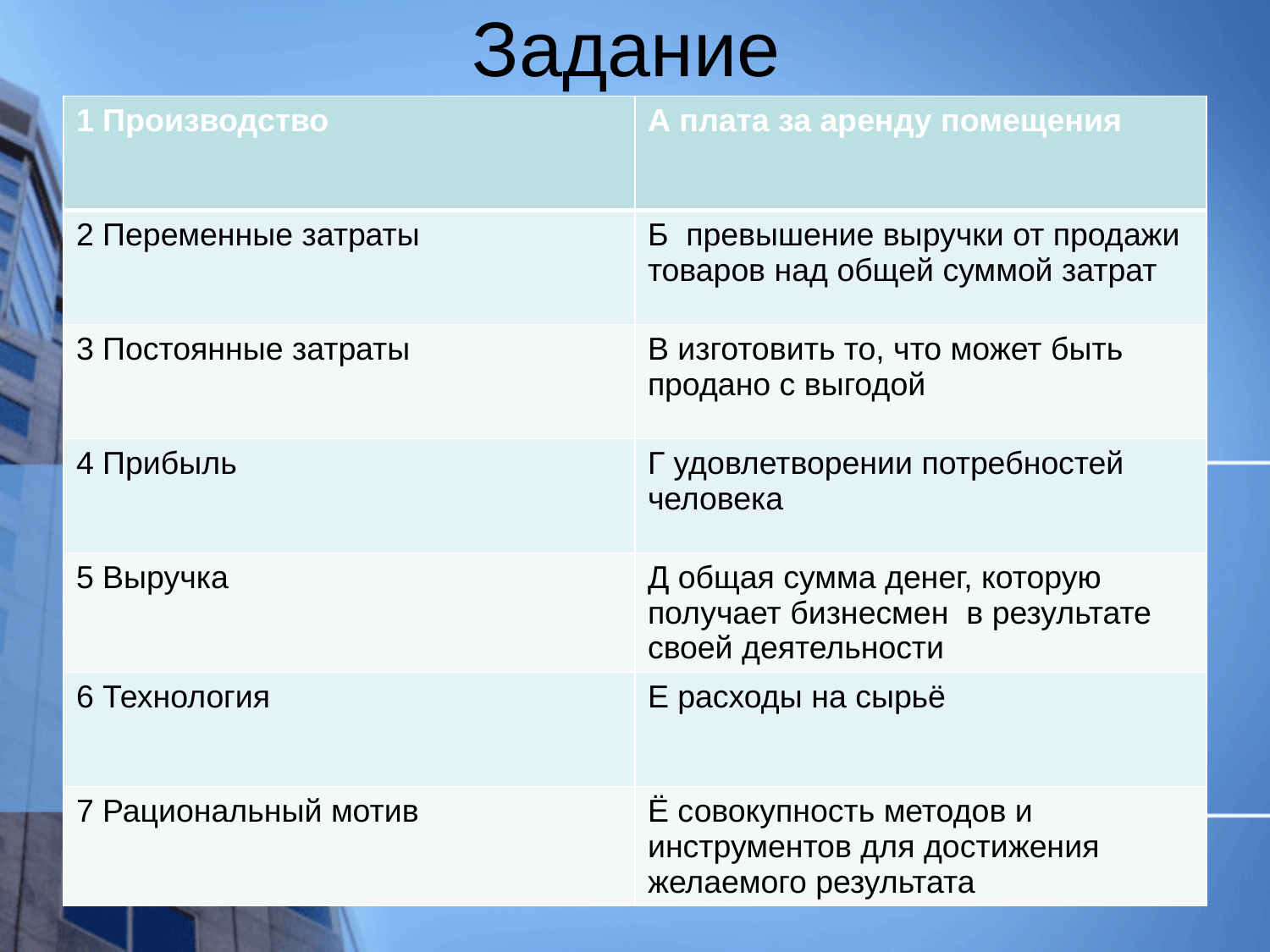

# Задание
| 1 Производство | А плата за аренду помещения |
| --- | --- |
| 2 Переменные затраты | Б превышение выручки от продажи товаров над общей суммой затрат |
| 3 Постоянные затраты | В изготовить то, что может быть продано с выгодой |
| 4 Прибыль | Г удовлетворении потребностей человека |
| 5 Выручка | Д общая сумма денег, которую получает бизнесмен в результате своей деятельности |
| 6 Технология | Е расходы на сырьё |
| 7 Рациональный мотив | Ё совокупность методов и инструментов для достижения желаемого результата |